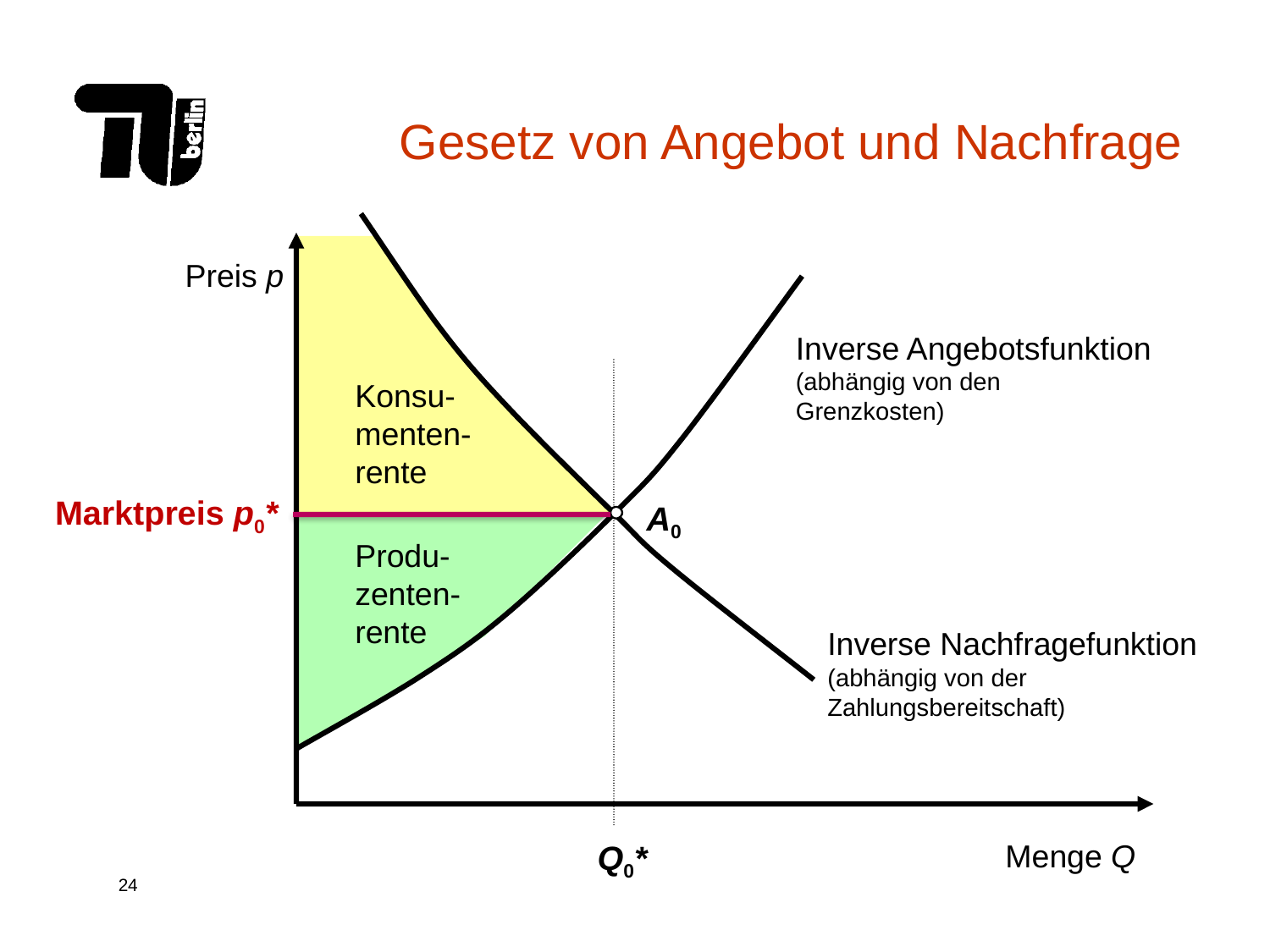

Gesetz von Angebot und Nachfrage

Konsu-menten-rente
Preis p

Inverse Angebotsfunktion
(abhängig von den
Grenzkosten)

Marktpreis p0*
A0

Q0*

Produ-zenten-rente
Inverse Nachfragefunktion
(abhängig von der
Zahlungsbereitschaft)

Menge Q